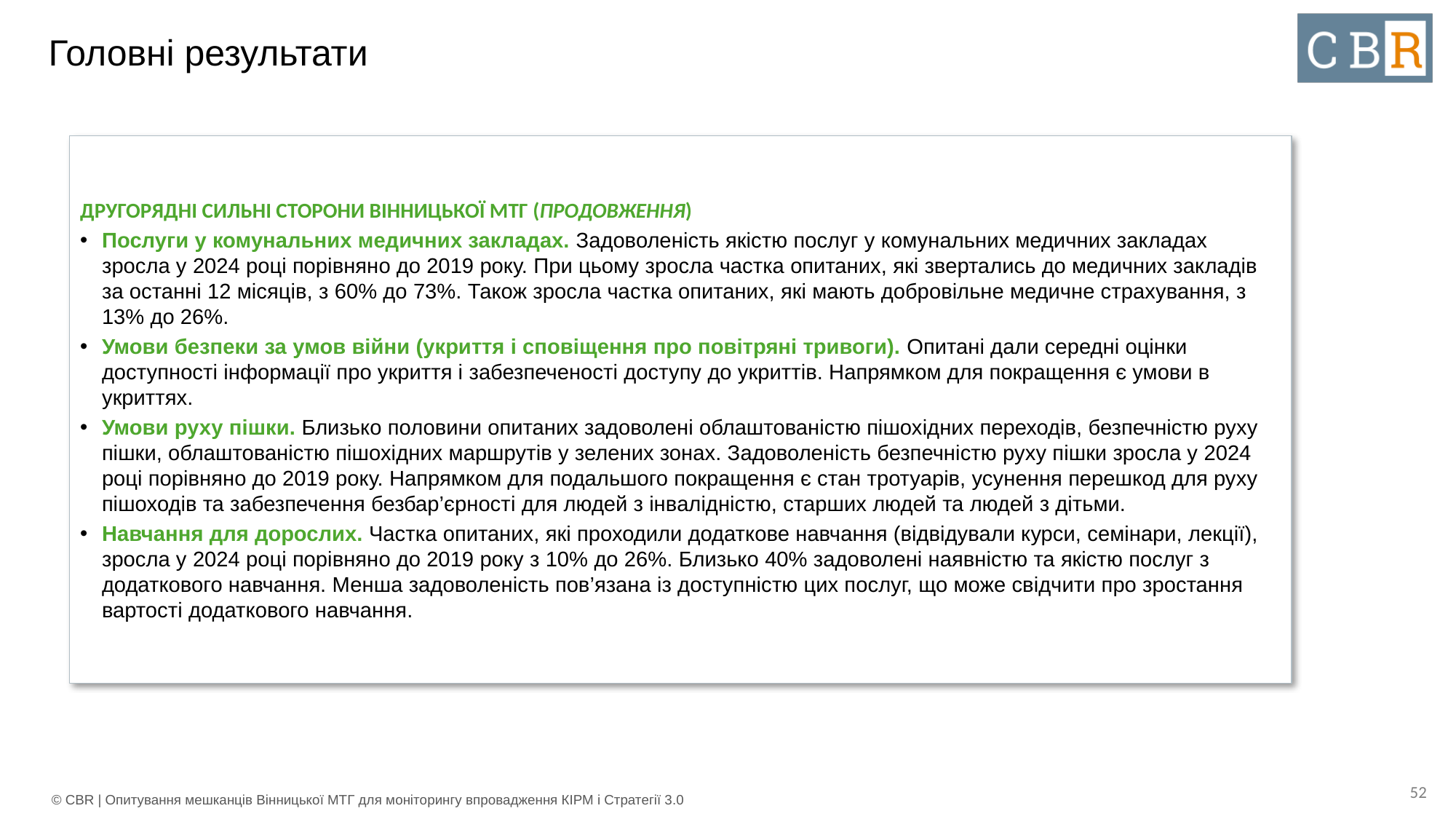

# Головні результати
ДРУГОРЯДНІ СИЛЬНІ СТОРОНИ ВІННИЦЬКОЇ МТГ (ПРОДОВЖЕННЯ)
Послуги у комунальних медичних закладах. Задоволеність якістю послуг у комунальних медичних закладах зросла у 2024 році порівняно до 2019 року. При цьому зросла частка опитаних, які звертались до медичних закладів за останні 12 місяців, з 60% до 73%. Також зросла частка опитаних, які мають добровільне медичне страхування, з 13% до 26%.
Умови безпеки за умов війни (укриття і сповіщення про повітряні тривоги). Опитані дали середні оцінки доступності інформації про укриття і забезпеченості доступу до укриттів. Напрямком для покращення є умови в укриттях.
Умови руху пішки. Близько половини опитаних задоволені облаштованістю пішохідних переходів, безпечністю руху пішки, облаштованістю пішохідних маршрутів у зелених зонах. Задоволеність безпечністю руху пішки зросла у 2024 році порівняно до 2019 року. Напрямком для подальшого покращення є стан тротуарів, усунення перешкод для руху пішоходів та забезпечення безбар’єрності для людей з інвалідністю, старших людей та людей з дітьми.
Навчання для дорослих. Частка опитаних, які проходили додаткове навчання (відвідували курси, семінари, лекції), зросла у 2024 році порівняно до 2019 року з 10% до 26%. Близько 40% задоволені наявністю та якістю послуг з додаткового навчання. Менша задоволеність пов’язана із доступністю цих послуг, що може свідчити про зростання вартості додаткового навчання.
52